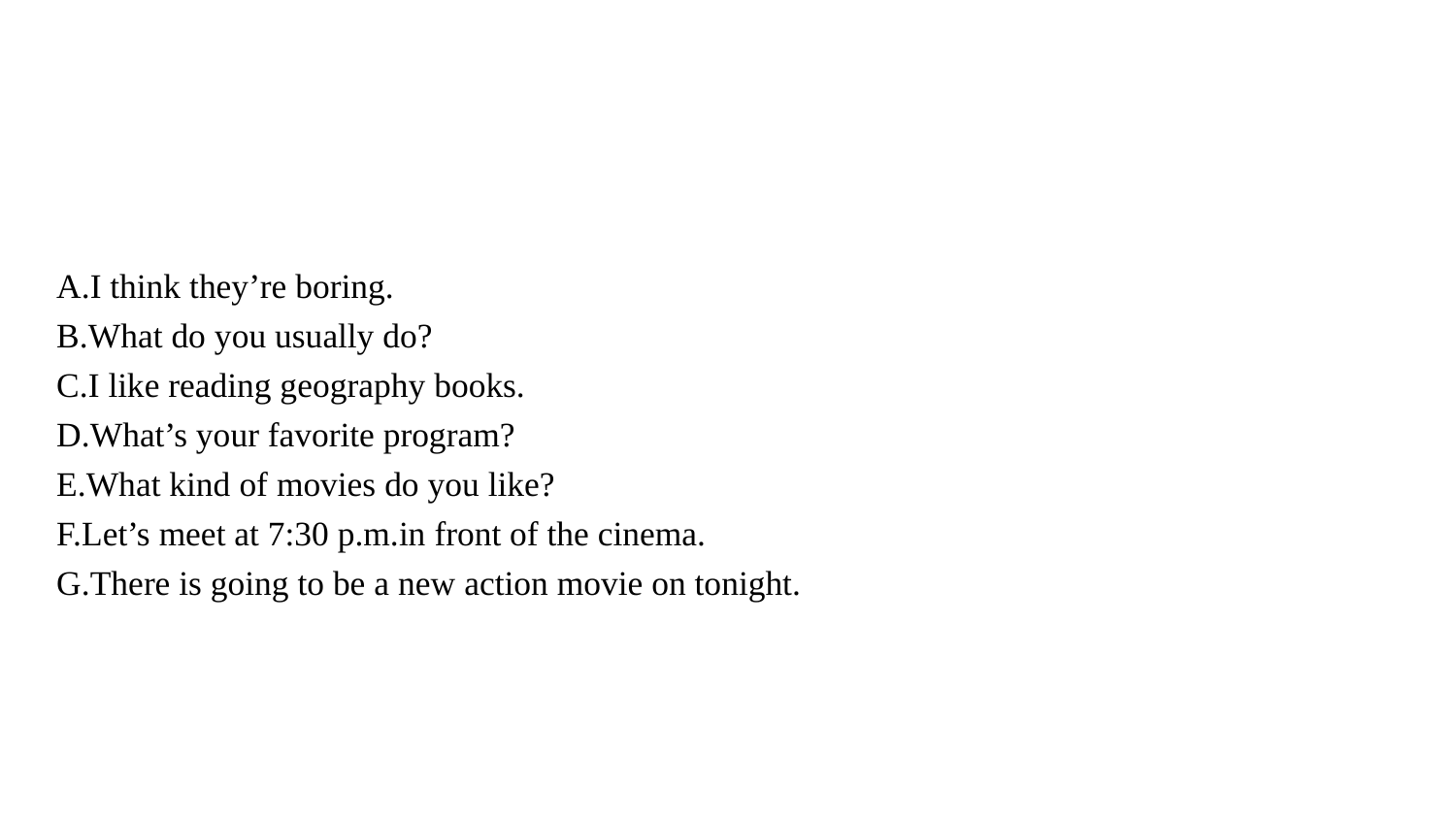

A.I think they’re boring.
B.What do you usually do?
C.I like reading geography books.
D.What’s your favorite program?
E.What kind of movies do you like?
F.Let’s meet at 7:30 p.m.in front of the cinema.
G.There is going to be a new action movie on tonight.